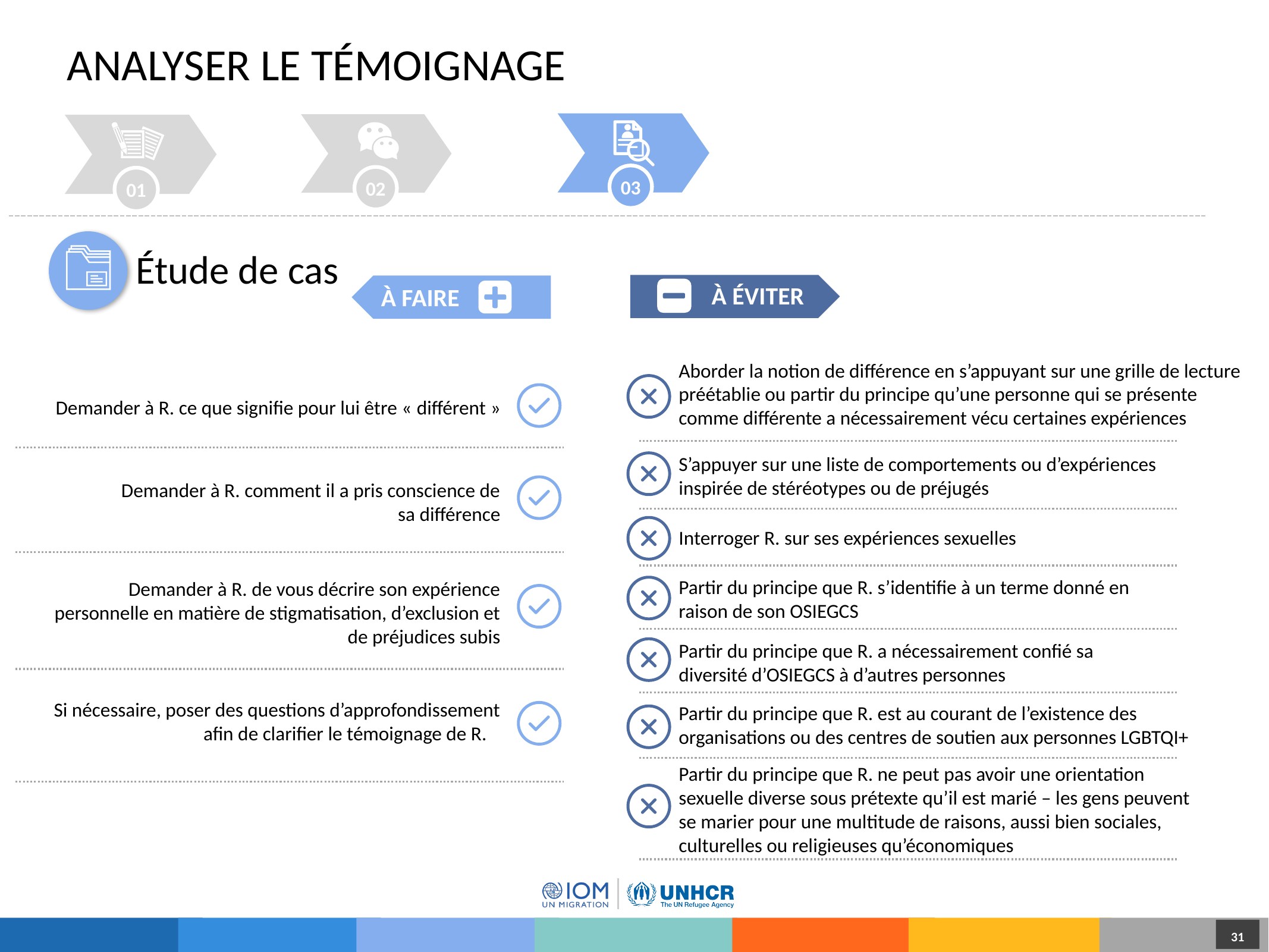

# ANALYSER LE TÉMOIGNAGE

03

02

01

Étude de cas

À ÉVITER

À FAIRE
Aborder la notion de différence en s’appuyant sur une grille de lecture préétablie ou partir du principe qu’une personne qui se présente comme différente a nécessairement vécu certaines expériences

Demander à R. ce que signifie pour lui être « différent »
S’appuyer sur une liste de comportements ou d’expériences inspirée de stéréotypes ou de préjugés

Demander à R. comment il a pris conscience de sa différence

Interroger R. sur ses expériences sexuelles
Partir du principe que R. s’identifie à un terme donné en raison de son OSIEGCS

Demander à R. de vous décrire son expérience personnelle en matière de stigmatisation, d’exclusion et de préjudices subis

Partir du principe que R. a nécessairement confié sa diversité d’OSIEGCS à d’autres personnes
Si nécessaire, poser des questions d’approfondissement afin de clarifier le témoignage de R.
Partir du principe que R. est au courant de l’existence des organisations ou des centres de soutien aux personnes LGBTQI+

Partir du principe que R. ne peut pas avoir une orientation sexuelle diverse sous prétexte qu’il est marié – les gens peuvent se marier pour une multitude de raisons, aussi bien sociales, culturelles ou religieuses qu’économiques

31